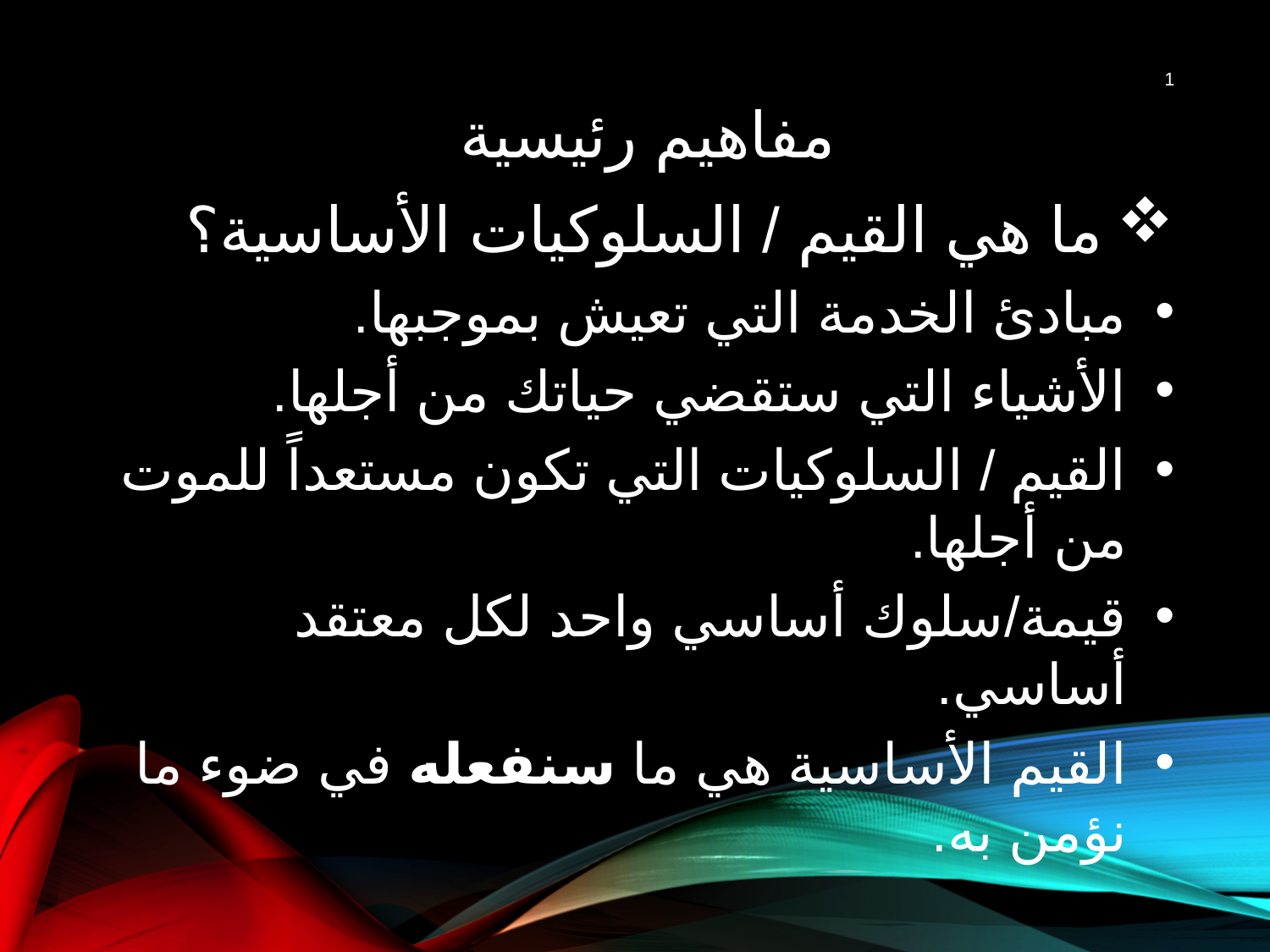

مفاهيم رئيسية
1
ما هي القيم / السلوكيات الأساسية؟
مبادئ الخدمة التي تعيش بموجبها.
الأشياء التي ستقضي حياتك من أجلها.
القيم / السلوكيات التي تكون مستعداً للموت من أجلها.
قيمة/سلوك أساسي واحد لكل معتقد أساسي.
القيم الأساسية هي ما سنفعله في ضوء ما نؤمن به.